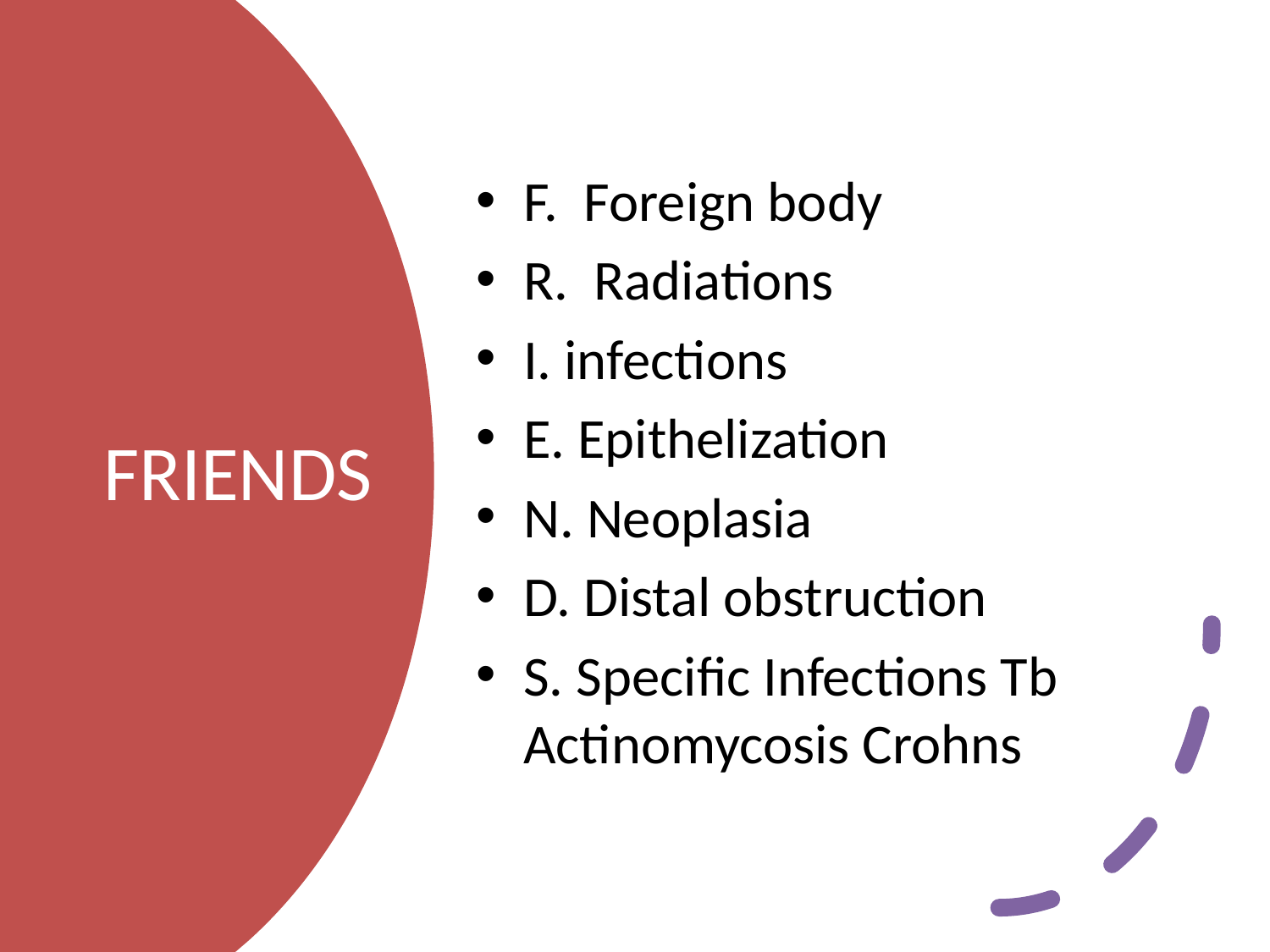

F.  Foreign body
R.  Radiations
I. infections
E. Epithelization
N. Neoplasia
D. Distal obstruction
S. Specific Infections Tb Actinomycosis Crohns
# FRIENDS